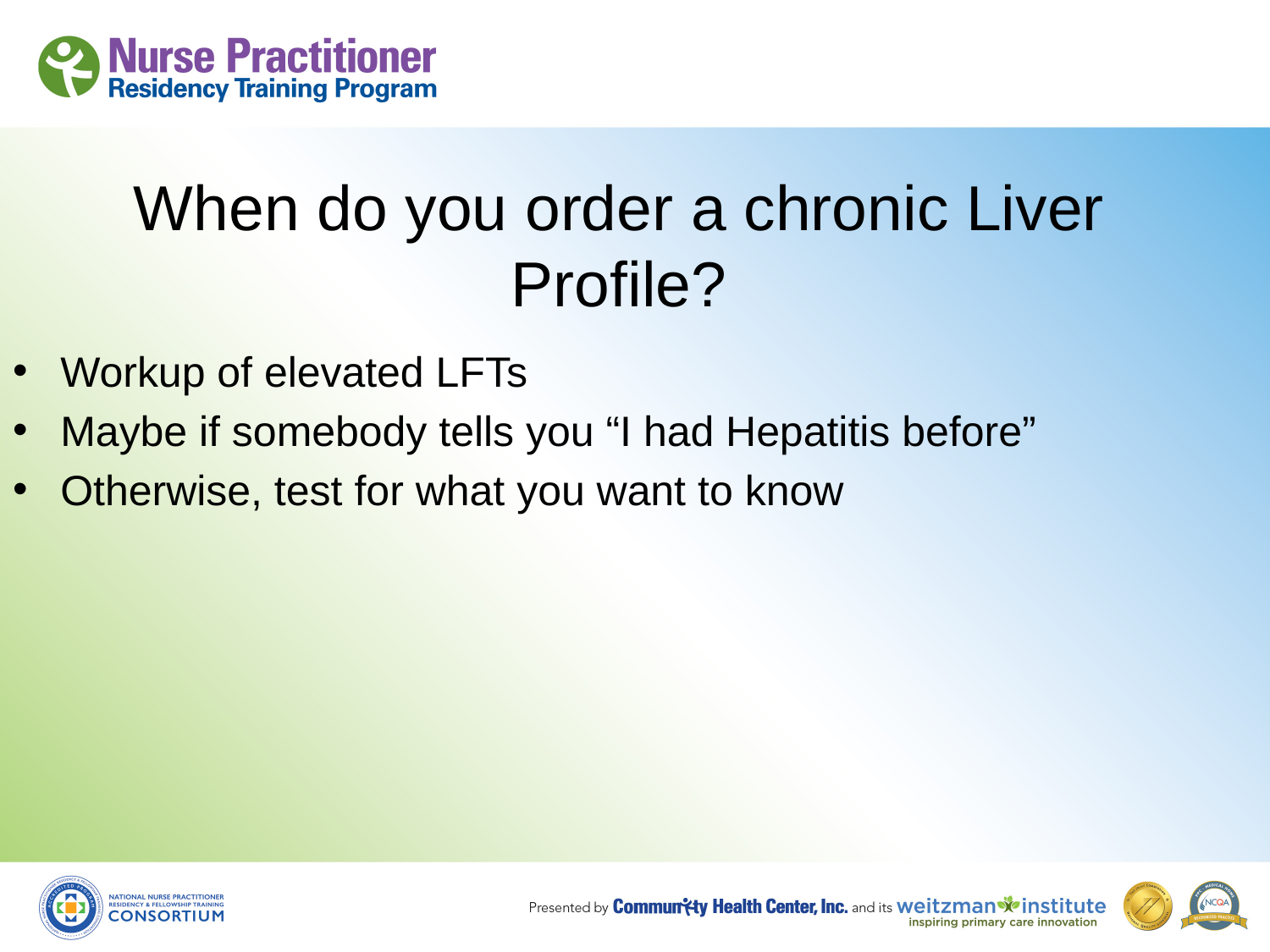

# When do you order a chronic Liver Profile?
Workup of elevated LFTs
Maybe if somebody tells you “I had Hepatitis before”
Otherwise, test for what you want to know